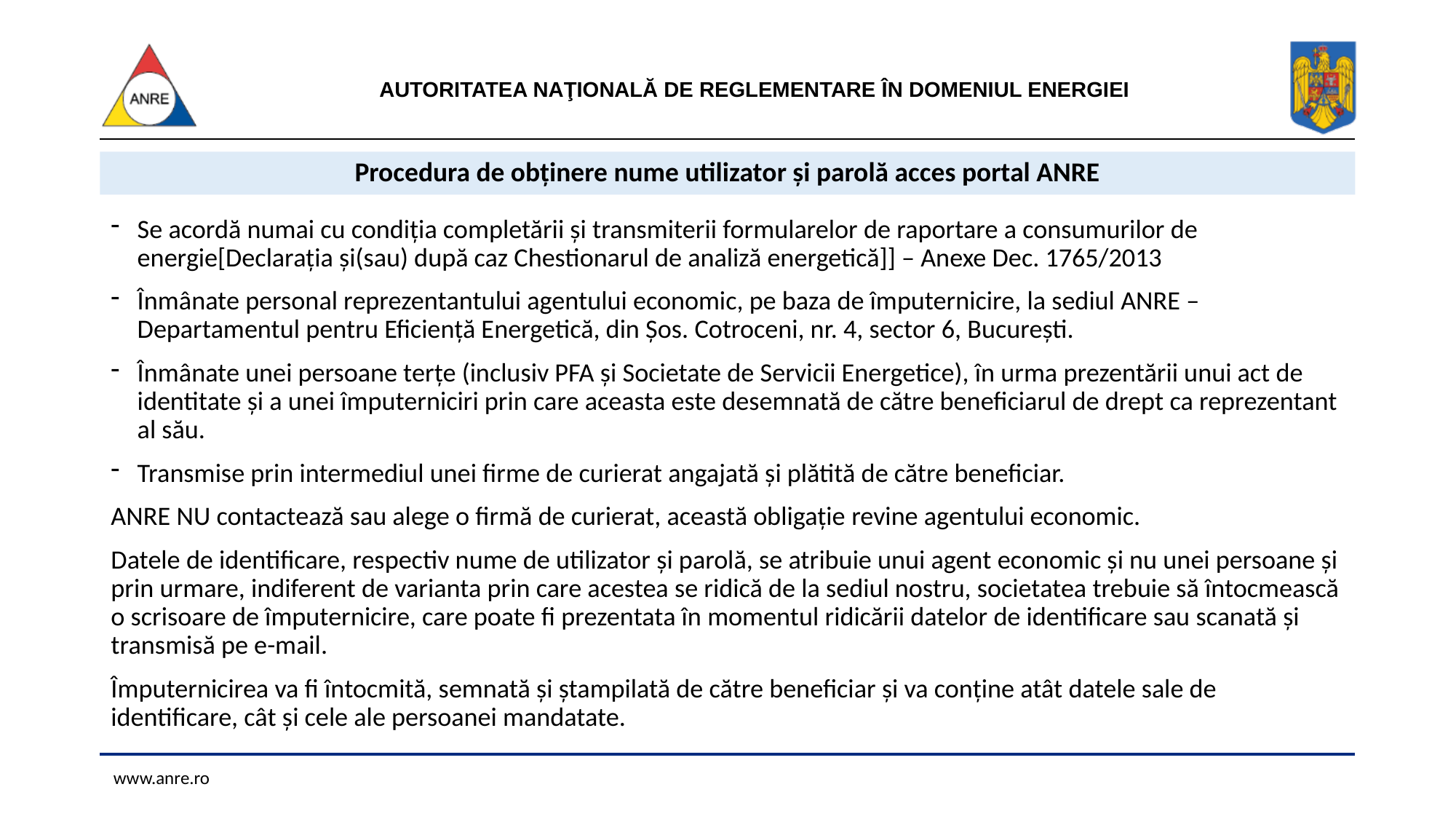

# Procedura de obținere nume utilizator și parolă acces portal ANRE
Se acordă numai cu condiția completării și transmiterii formularelor de raportare a consumurilor de energie[Declarația și(sau) după caz Chestionarul de analiză energetică]] – Anexe Dec. 1765/2013
Înmânate personal reprezentantului agentului economic, pe baza de împuternicire, la sediul ANRE – Departamentul pentru Eficiență Energetică, din Șos. Cotroceni, nr. 4, sector 6, București.
Înmânate unei persoane terțe (inclusiv PFA și Societate de Servicii Energetice), în urma prezentării unui act de identitate și a unei împuterniciri prin care aceasta este desemnată de către beneficiarul de drept ca reprezentant al său.
Transmise prin intermediul unei firme de curierat angajată și plătită de către beneficiar.
ANRE NU contactează sau alege o firmă de curierat, această obligație revine agentului economic.
Datele de identificare, respectiv nume de utilizator și parolă, se atribuie unui agent economic și nu unei persoane și prin urmare, indiferent de varianta prin care acestea se ridică de la sediul nostru, societatea trebuie să întocmească o scrisoare de împuternicire, care poate fi prezentata în momentul ridicării datelor de identificare sau scanată și transmisă pe e-mail.
Împuternicirea va fi întocmită, semnată și ștampilată de către beneficiar și va conține atât datele sale de identificare, cât și cele ale persoanei mandatate.

www.anre.ro